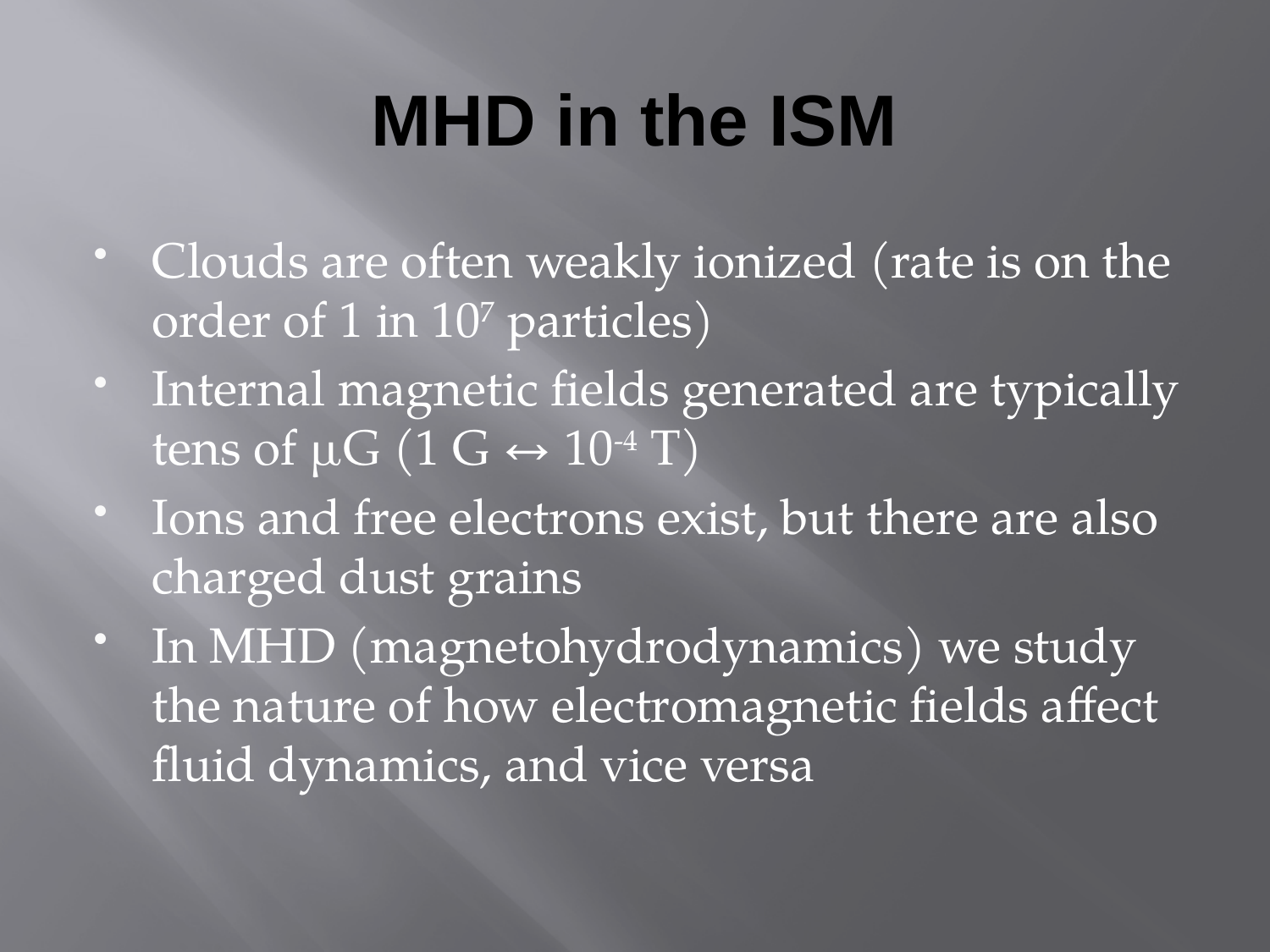

# MHD in the ISM
Clouds are often weakly ionized (rate is on the order of 1 in 107 particles)
Internal magnetic fields generated are typically tens of µG (1 G ↔ 10-4 T)
Ions and free electrons exist, but there are also charged dust grains
In MHD (magnetohydrodynamics) we study the nature of how electromagnetic fields affect fluid dynamics, and vice versa